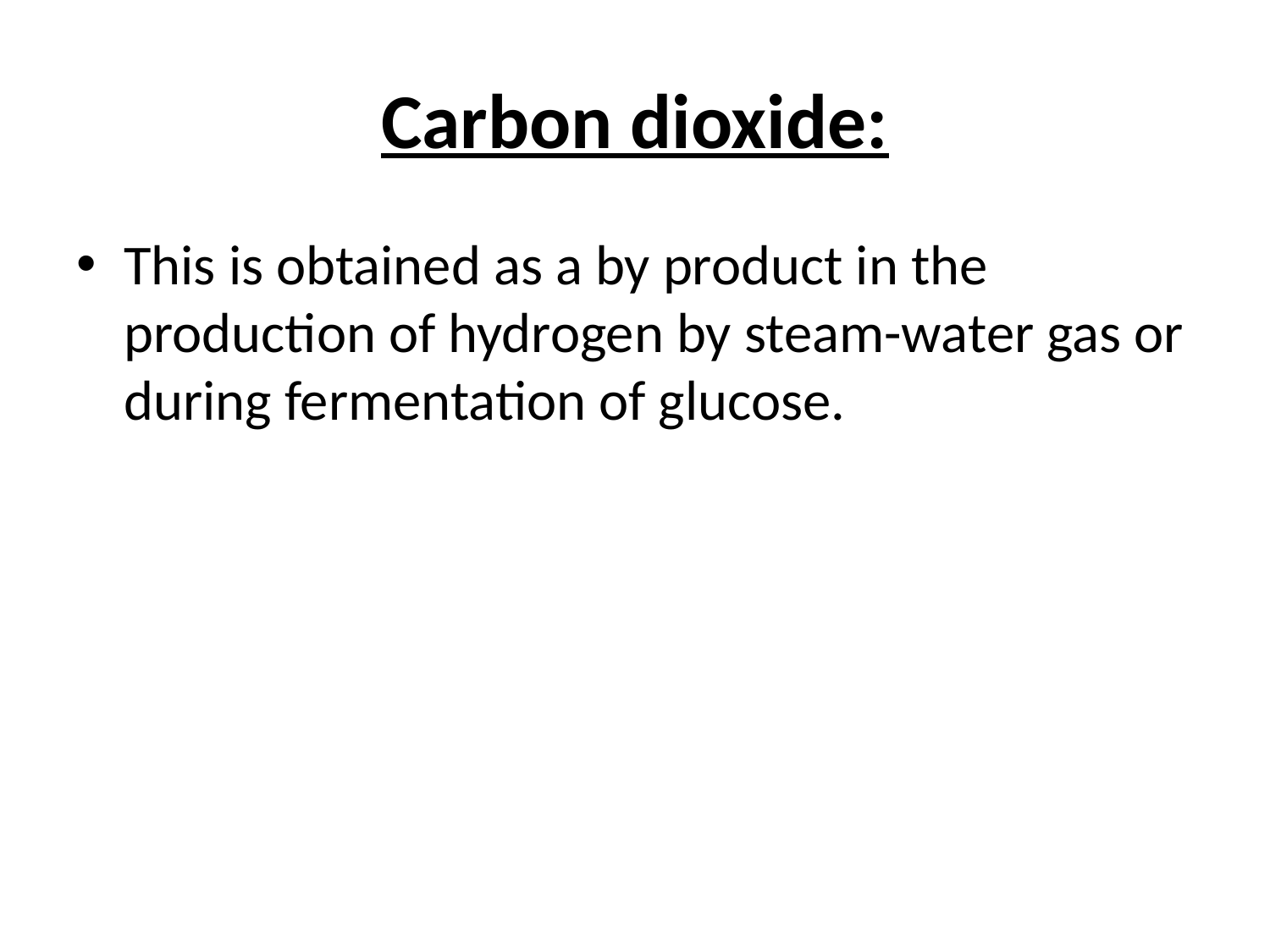

# Carbon dioxide:
This is obtained as a by product in the production of hydrogen by steam-water gas or during fermentation of glucose.